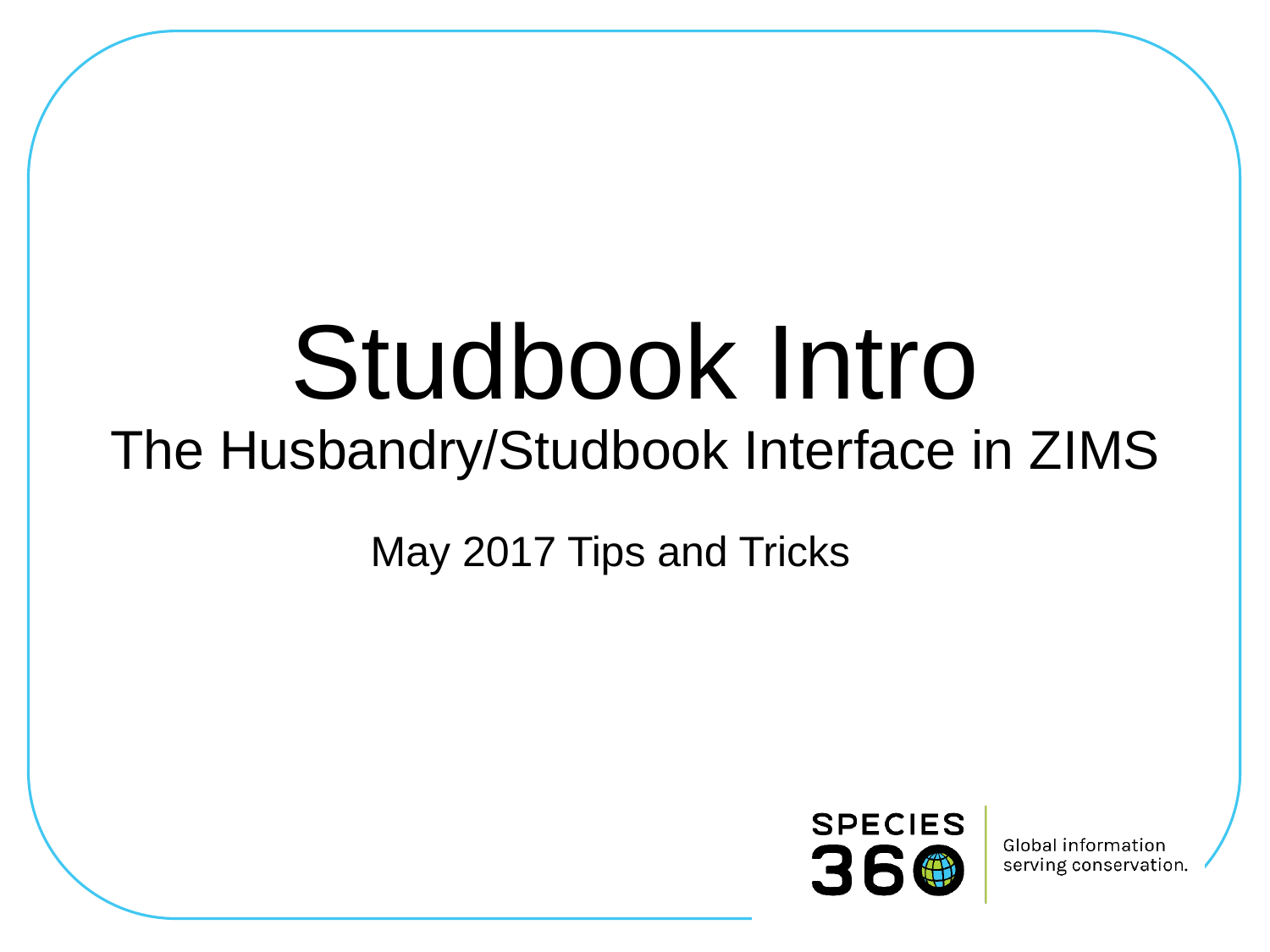

# Studbook Intro The Husbandry/Studbook Interface in ZIMS
May 2017 Tips and Tricks